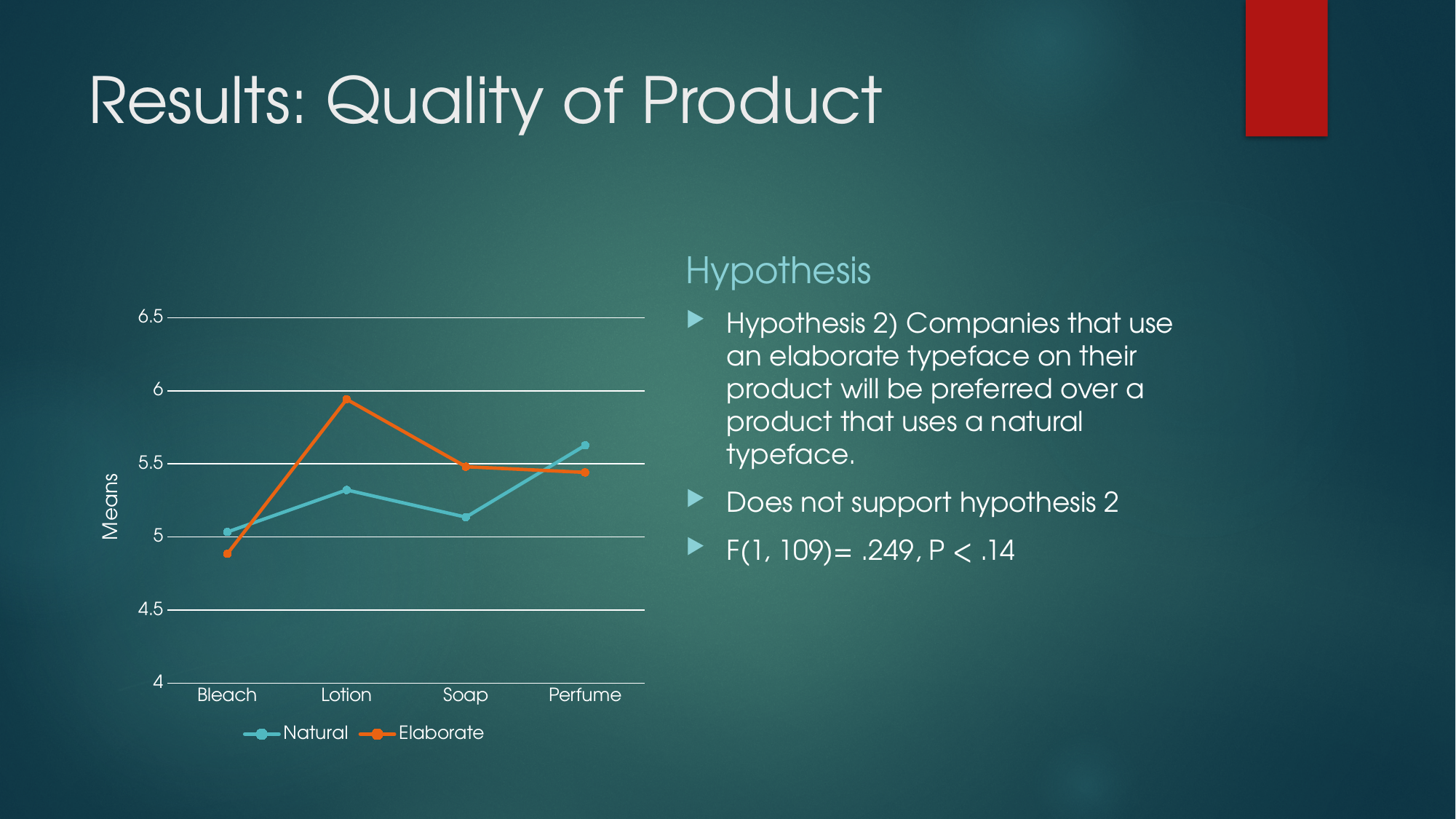

# Results: Quality of Product
Hypothesis

### Chart

| Category | Natural | Elaborate  |
|---|---|---|
| Bleach | 5.034 | 4.884999999999999 |
| Lotion | 5.321999999999999 | 5.942 |
| Soap | 5.136 | 5.481 |
| Perfume | 5.626999999999999 | 5.442 |
Hypothesis 2) Companies that use an elaborate typeface on their product will be preferred over a product that uses a natural typeface.
Does not support hypothesis 2
F(1, 109)= .249, P < .14